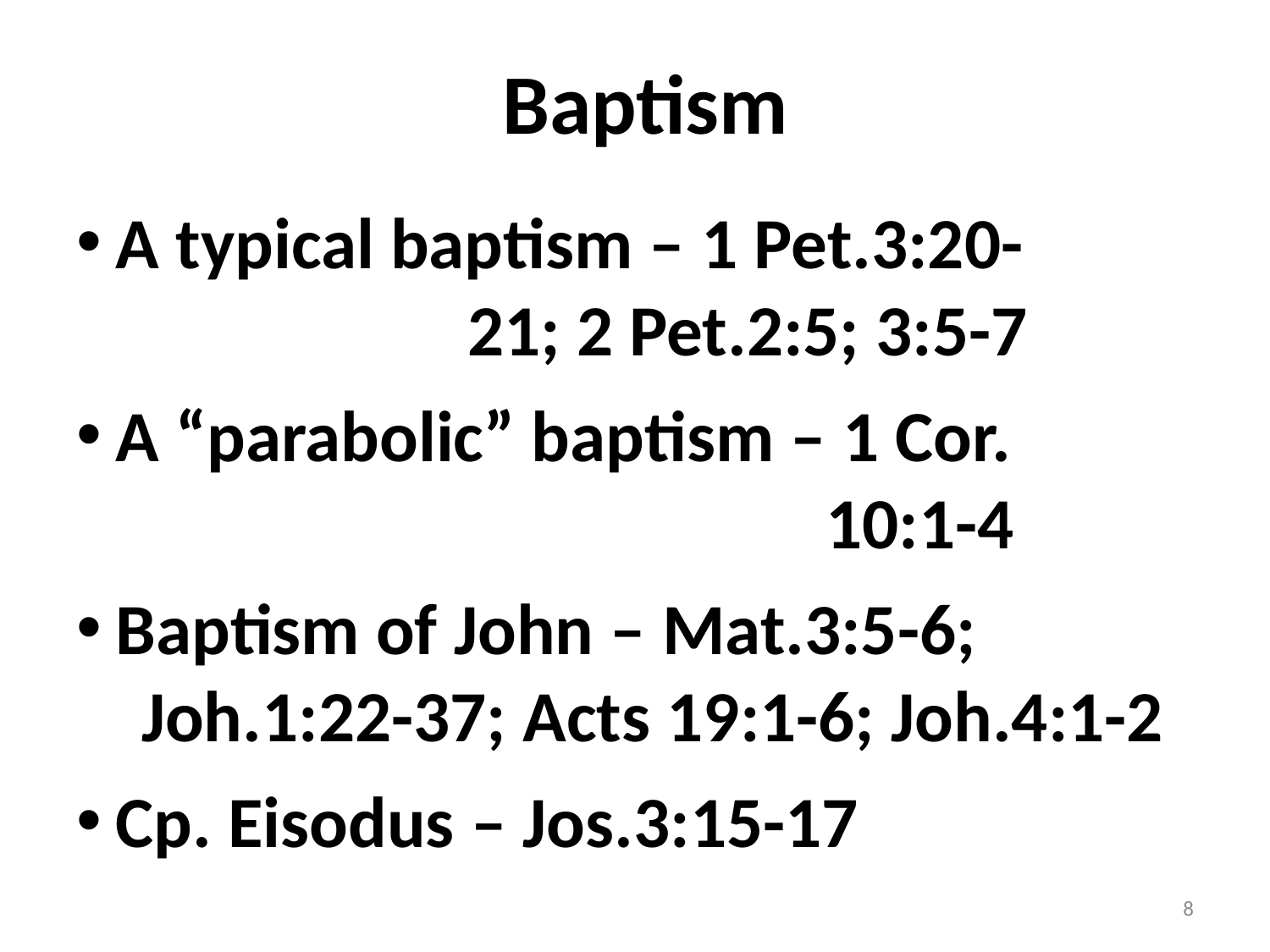

# Baptism
 A typical baptism – 1 Pet.3:20-
                        21; 2 Pet.2:5; 3:5-7
 A “parabolic” baptism – 1 Cor.
                                              10:1-4
 Baptism of John – Mat.3:5-6;
    Joh.1:22-37; Acts 19:1-6; Joh.4:1-2
 Cp. Eisodus – Jos.3:15-17

8